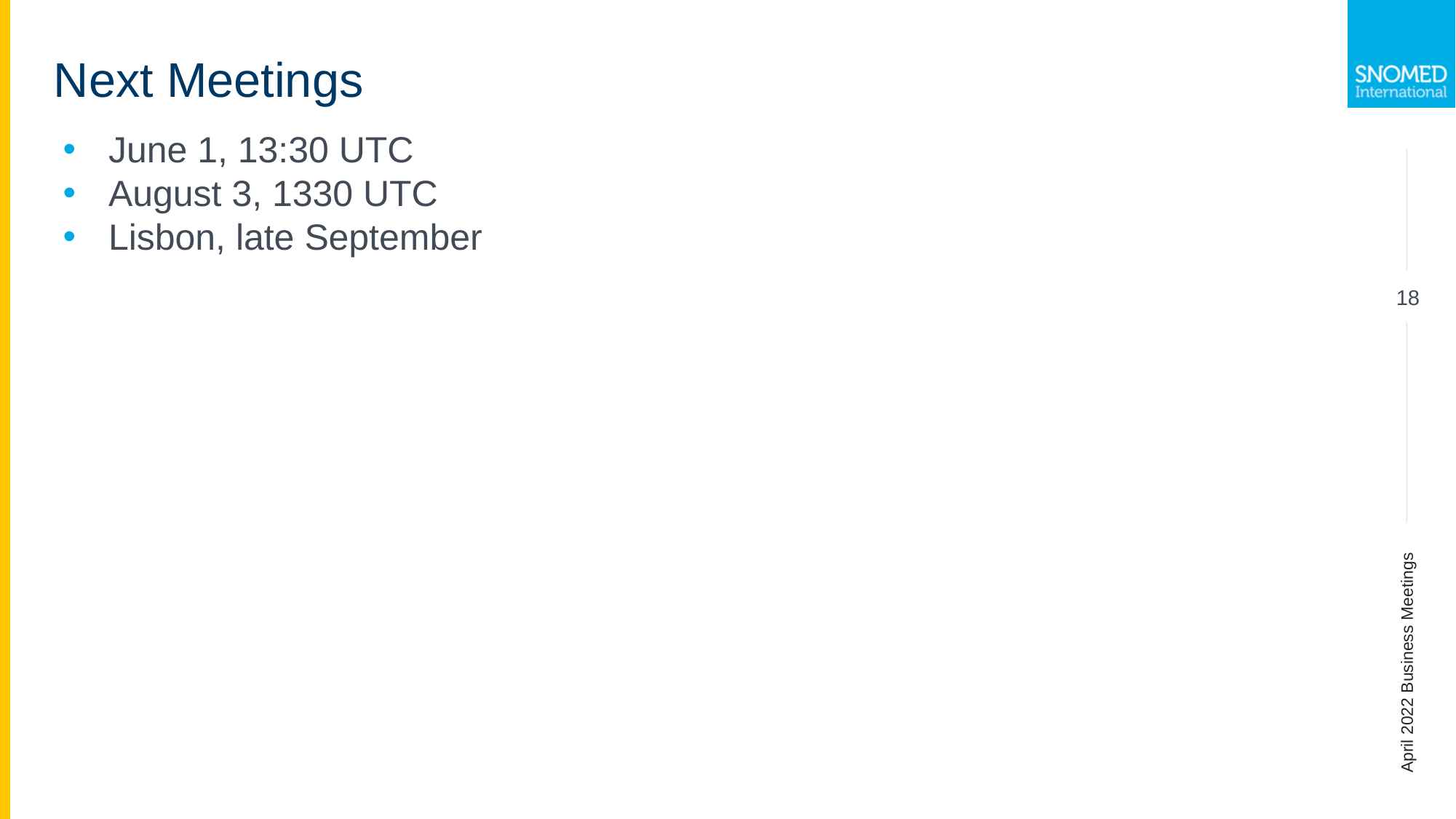

Next Meetings
June 1, 13:30 UTC
August 3, 1330 UTC
Lisbon, late September